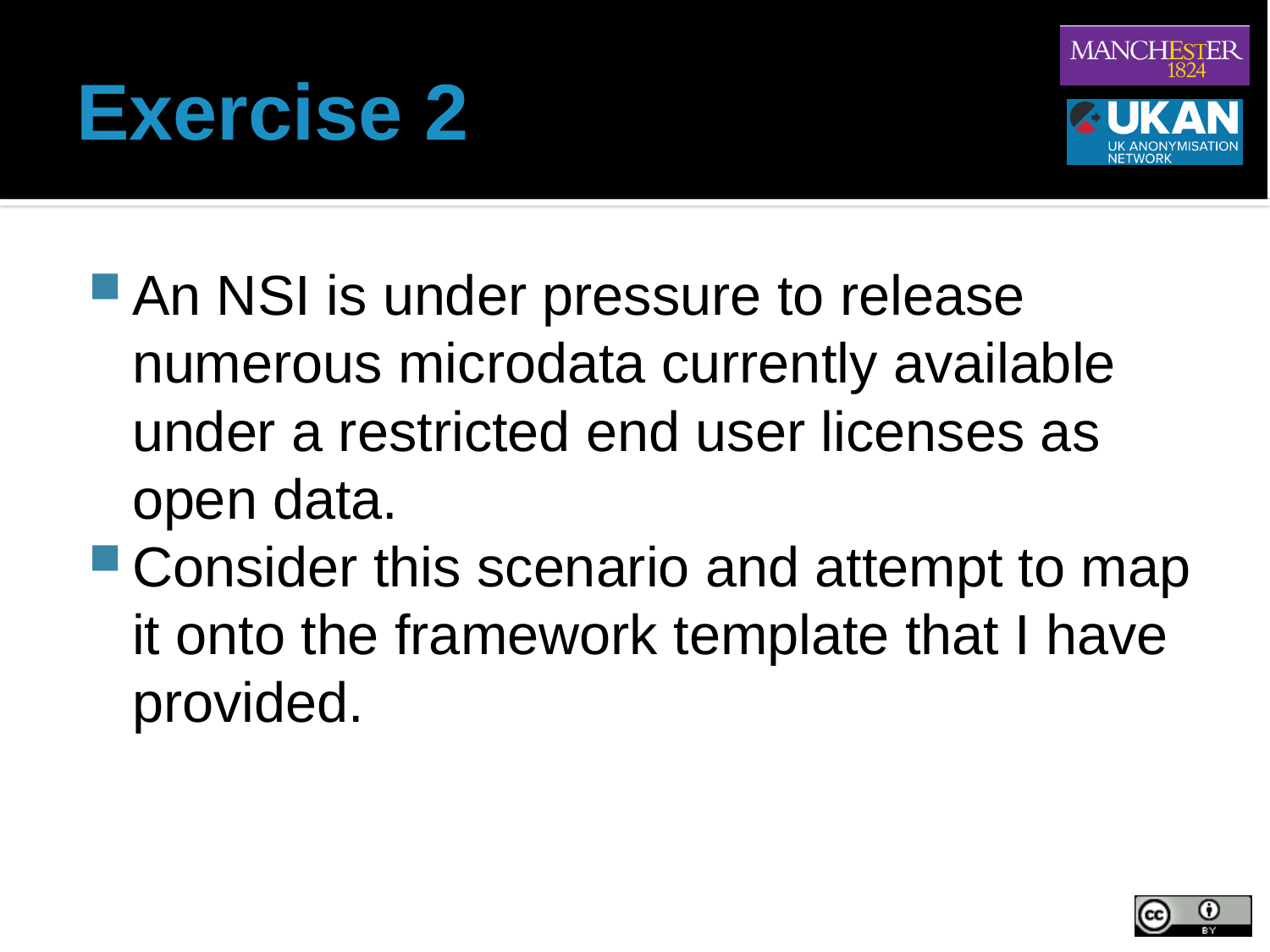

# Exercise 2
An NSI is under pressure to release numerous microdata currently available under a restricted end user licenses as open data.
Consider this scenario and attempt to map it onto the framework template that I have provided.